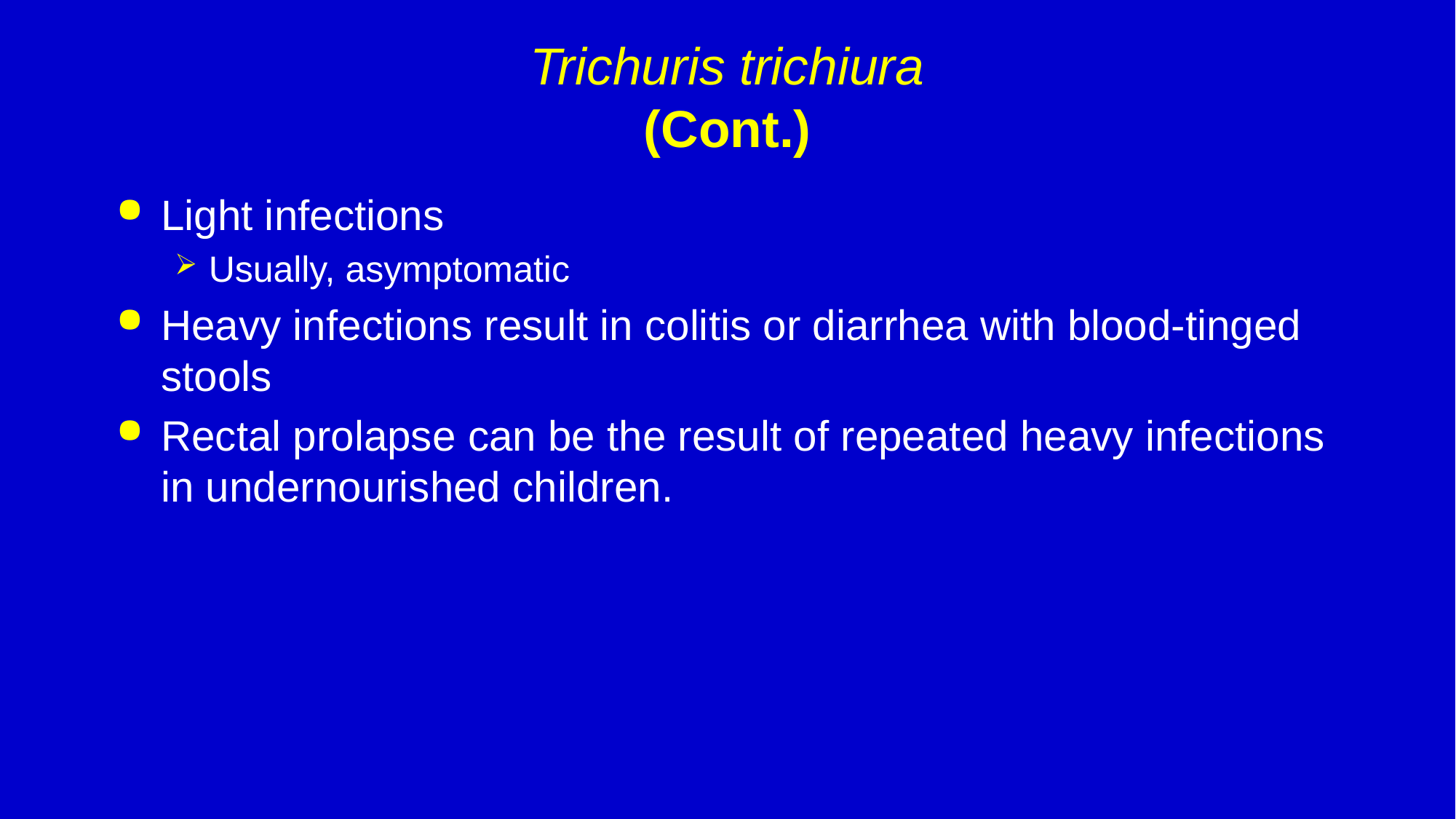

# Trichuris trichiura (Cont.)
Light infections
Usually, asymptomatic
Heavy infections result in colitis or diarrhea with blood-tinged stools
Rectal prolapse can be the result of repeated heavy infections in undernourished children.